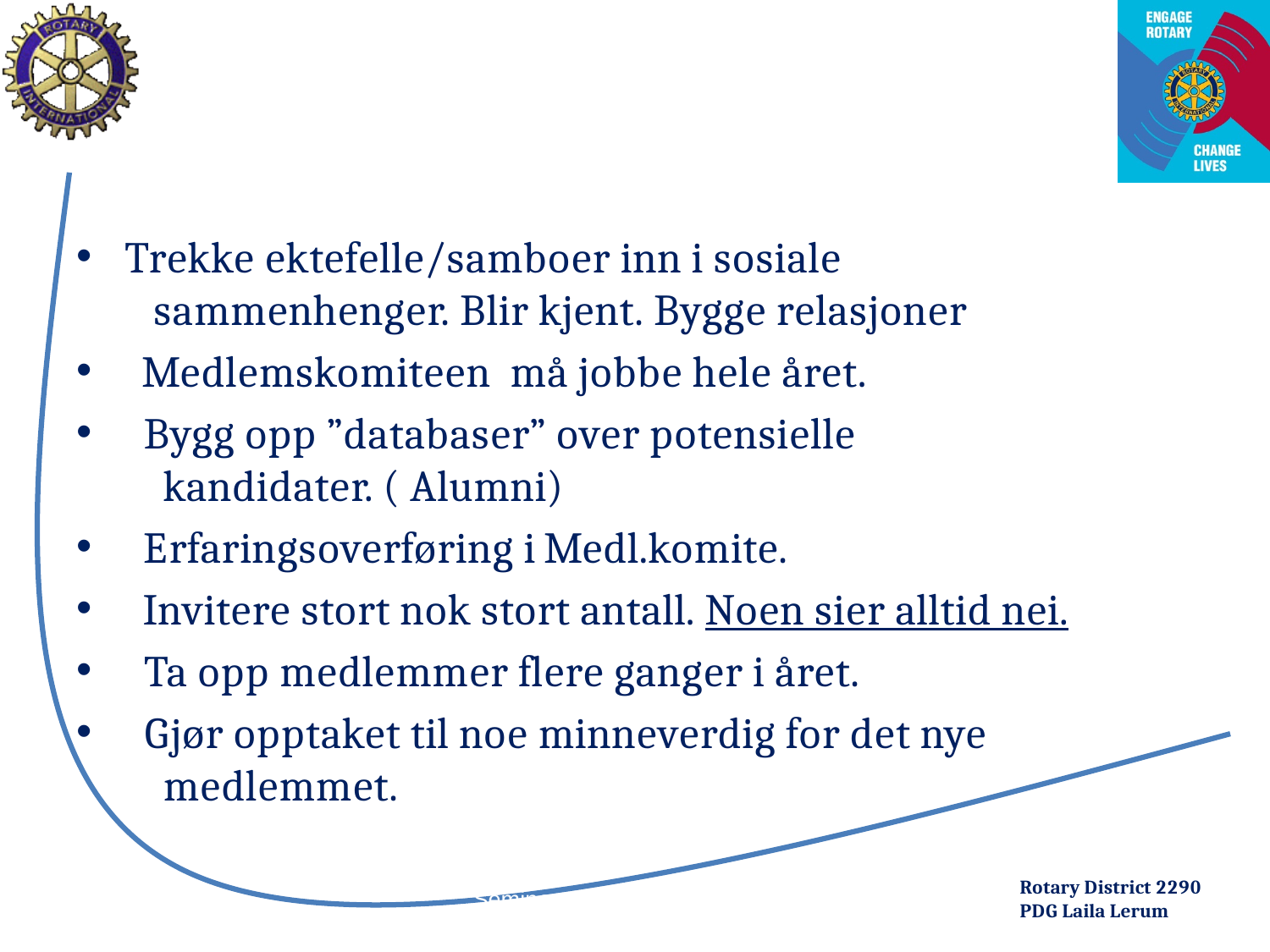

#
Trekke ektefelle/samboer inn i sosiale
   sammenhenger. Blir kjent. Bygge relasjoner
  Medlemskomiteen  må jobbe hele året.
  Bygg opp ”databaser” over potensielle
    kandidater. ( Alumni)
  Erfaringsoverføring i Medl.komite.
  Invitere stort nok stort antall. Noen sier alltid nei.
  Ta opp medlemmer flere ganger i året.
  Gjør opptaket til noe minneverdig for det nye
    medlemmet.

Seminar medlemsutvikling 2012